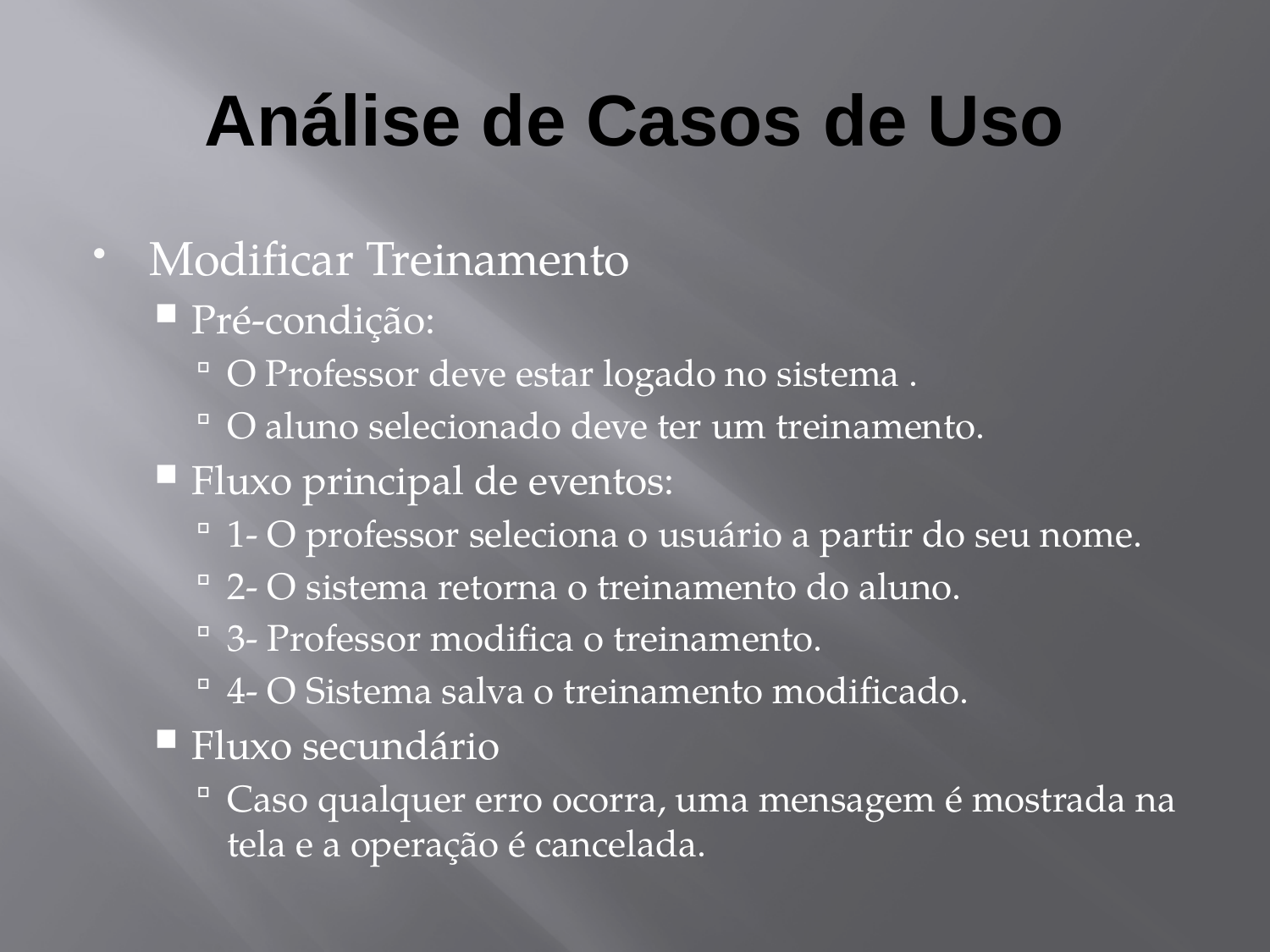

# Análise de Casos de Uso
Modificar Treinamento
Pré-condição:
O Professor deve estar logado no sistema .
O aluno selecionado deve ter um treinamento.
Fluxo principal de eventos:
1- O professor seleciona o usuário a partir do seu nome.
2- O sistema retorna o treinamento do aluno.
3- Professor modifica o treinamento.
4- O Sistema salva o treinamento modificado.
Fluxo secundário
Caso qualquer erro ocorra, uma mensagem é mostrada na tela e a operação é cancelada.